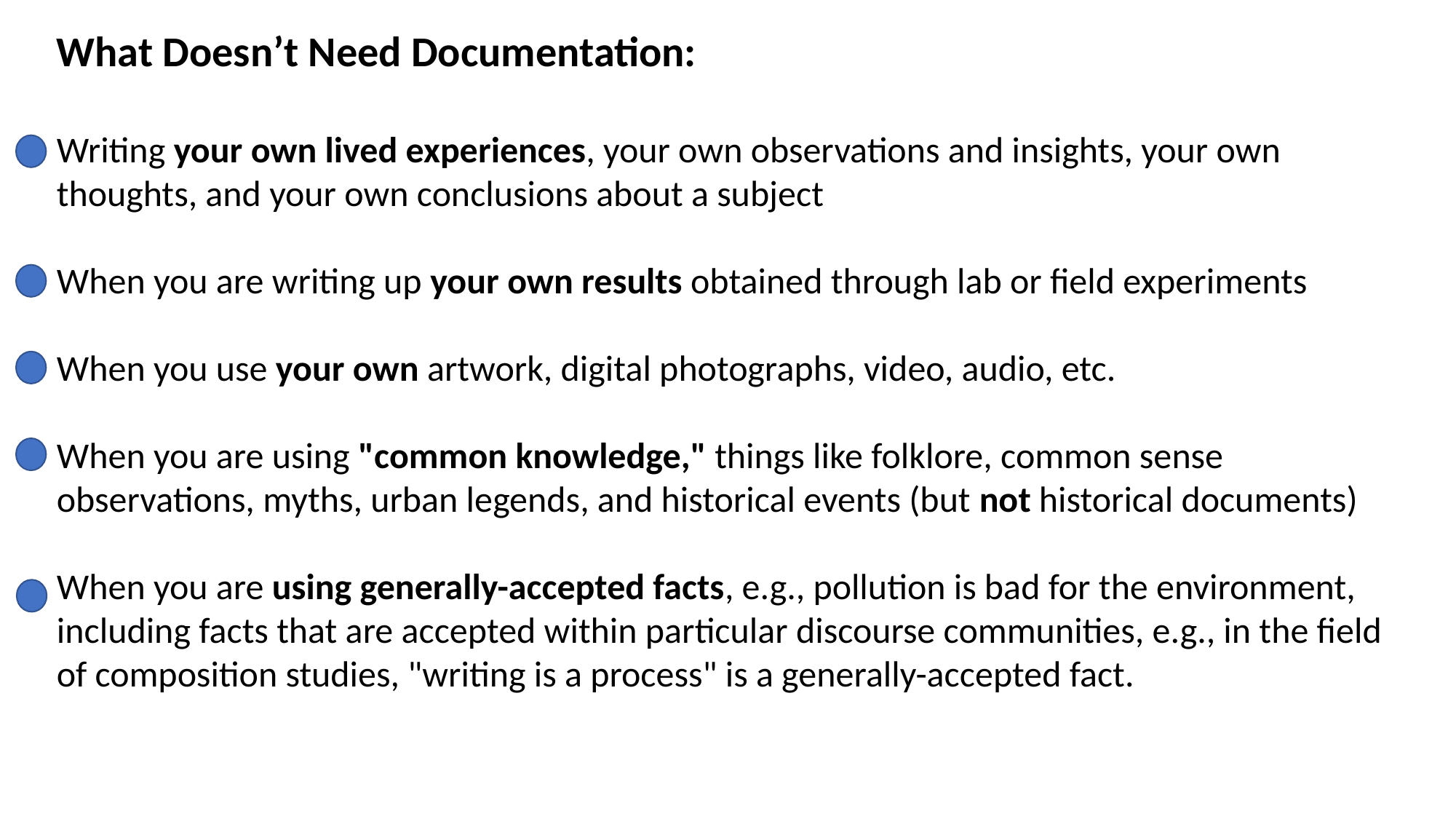

What Doesn’t Need Documentation:

Writing your own lived experiences, your own observations and insights, your own thoughts, and your own conclusions about a subject

When you are writing up your own results obtained through lab or field experiments

When you use your own artwork, digital photographs, video, audio, etc.

When you are using "common knowledge," things like folklore, common sense observations, myths, urban legends, and historical events (but not historical documents)

When you are using generally-accepted facts, e.g., pollution is bad for the environment, including facts that are accepted within particular discourse communities, e.g., in the field of composition studies, "writing is a process" is a generally-accepted fact.